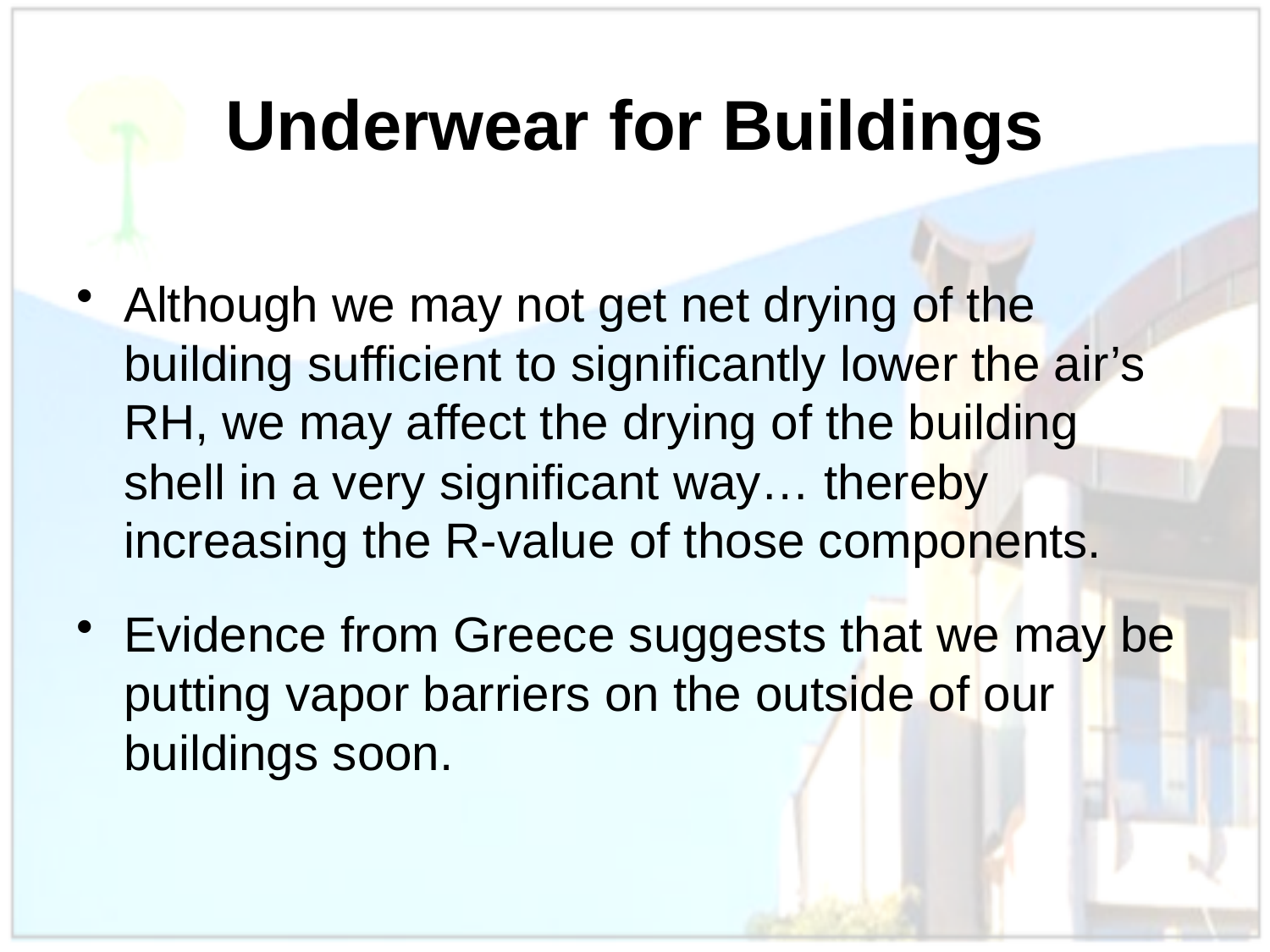

# Underwear for Buildings

Although we may not get net drying of the building sufficient to significantly lower the air’s RH, we may affect the drying of the building shell in a very significant way… thereby increasing the R-value of those components.
Evidence from Greece suggests that we may be putting vapor barriers on the outside of our buildings soon.